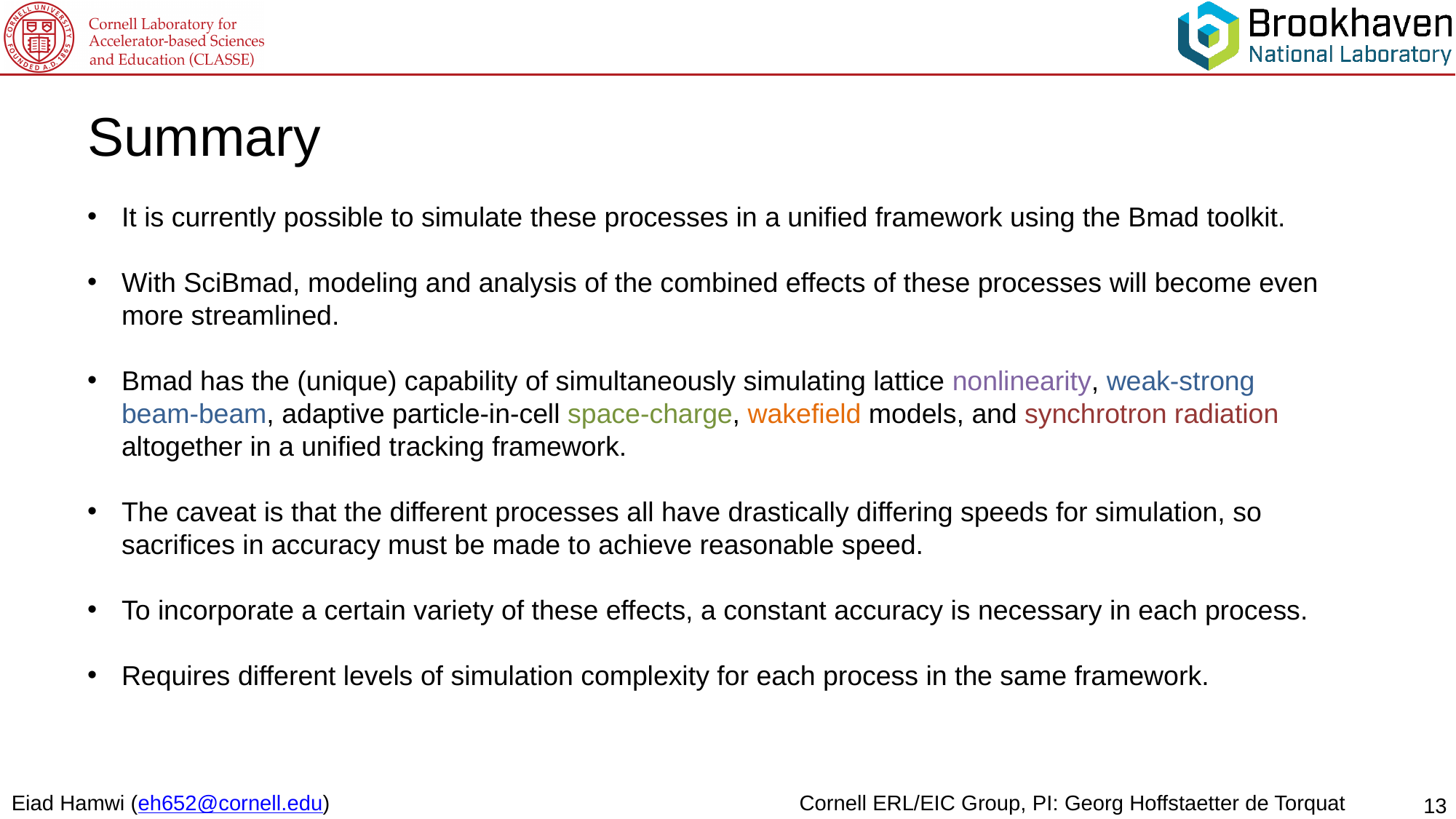

Summary

It is currently possible to simulate these processes in a unified framework using the Bmad toolkit.

With SciBmad, modeling and analysis of the combined effects of these processes will become even more streamlined.

Bmad has the (unique) capability of simultaneously simulating lattice nonlinearity, weak-strong beam-beam, adaptive particle-in-cell space-charge, wakefield models, and synchrotron radiation altogether in a unified tracking framework.

The caveat is that the different processes all have drastically differing speeds for simulation, so sacrifices in accuracy must be made to achieve reasonable speed.

To incorporate a certain variety of these effects, a constant accuracy is necessary in each process.

Requires different levels of simulation complexity for each process in the same framework.